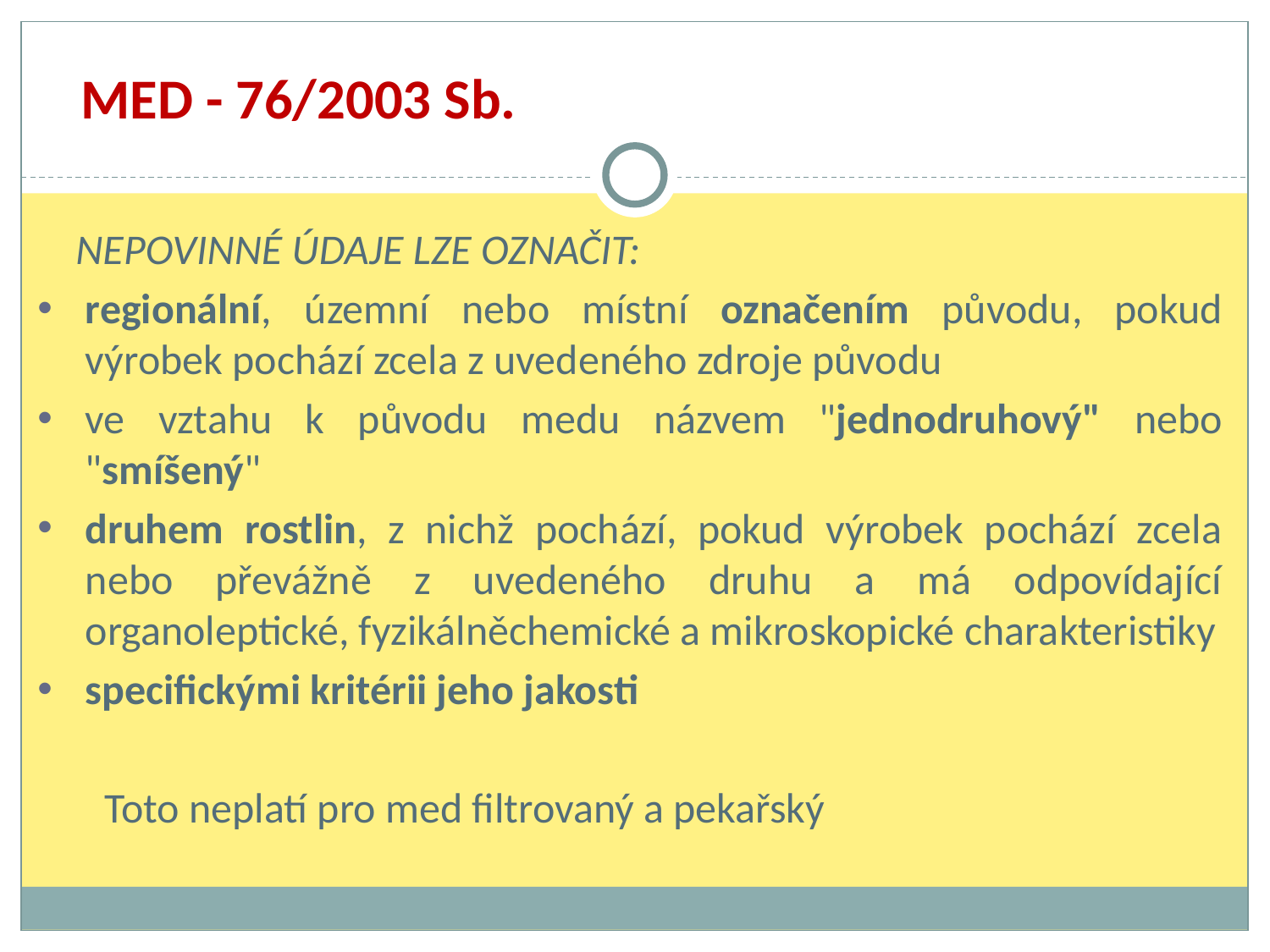

MED - 76/2003 Sb.

NEPOVINNÉ ÚDAJE LZE OZNAČIT:
regionální, územní nebo místní označením původu, pokud výrobek pochází zcela z uvedeného zdroje původu
ve vztahu k původu medu názvem "jednodruhový" nebo "smíšený"
druhem rostlin, z nichž pochází, pokud výrobek pochází zcela nebo převážně z uvedeného druhu a má odpovídající organoleptické, fyzikálněchemické a mikroskopické charakteristiky
specifickými kritérii jeho jakosti

       Toto neplatí pro med filtrovaný a pekařský